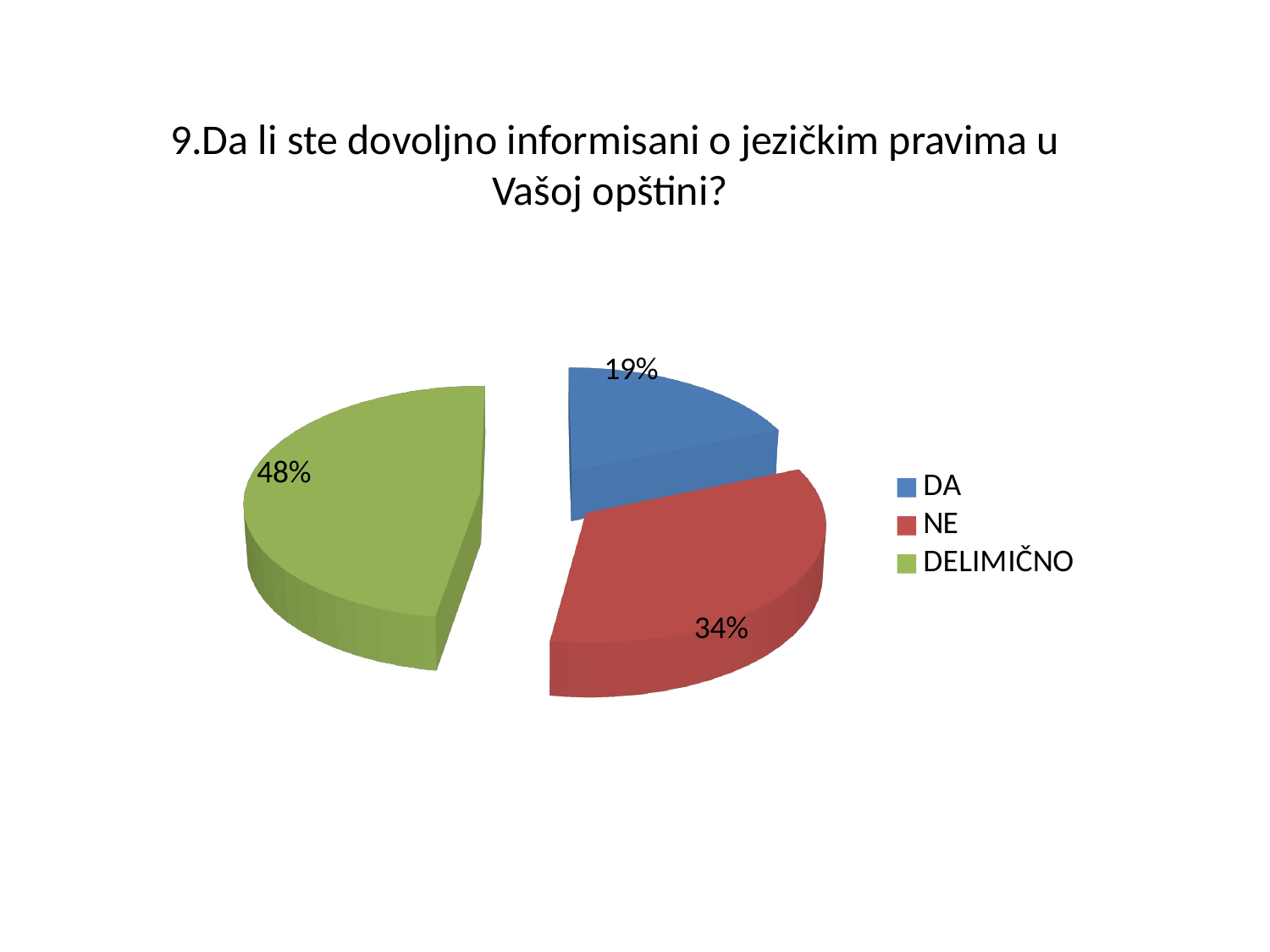

9.Da li ste dovoljno informisani o jezičkim pravima u Vašoj opštini?

[unsupported chart]